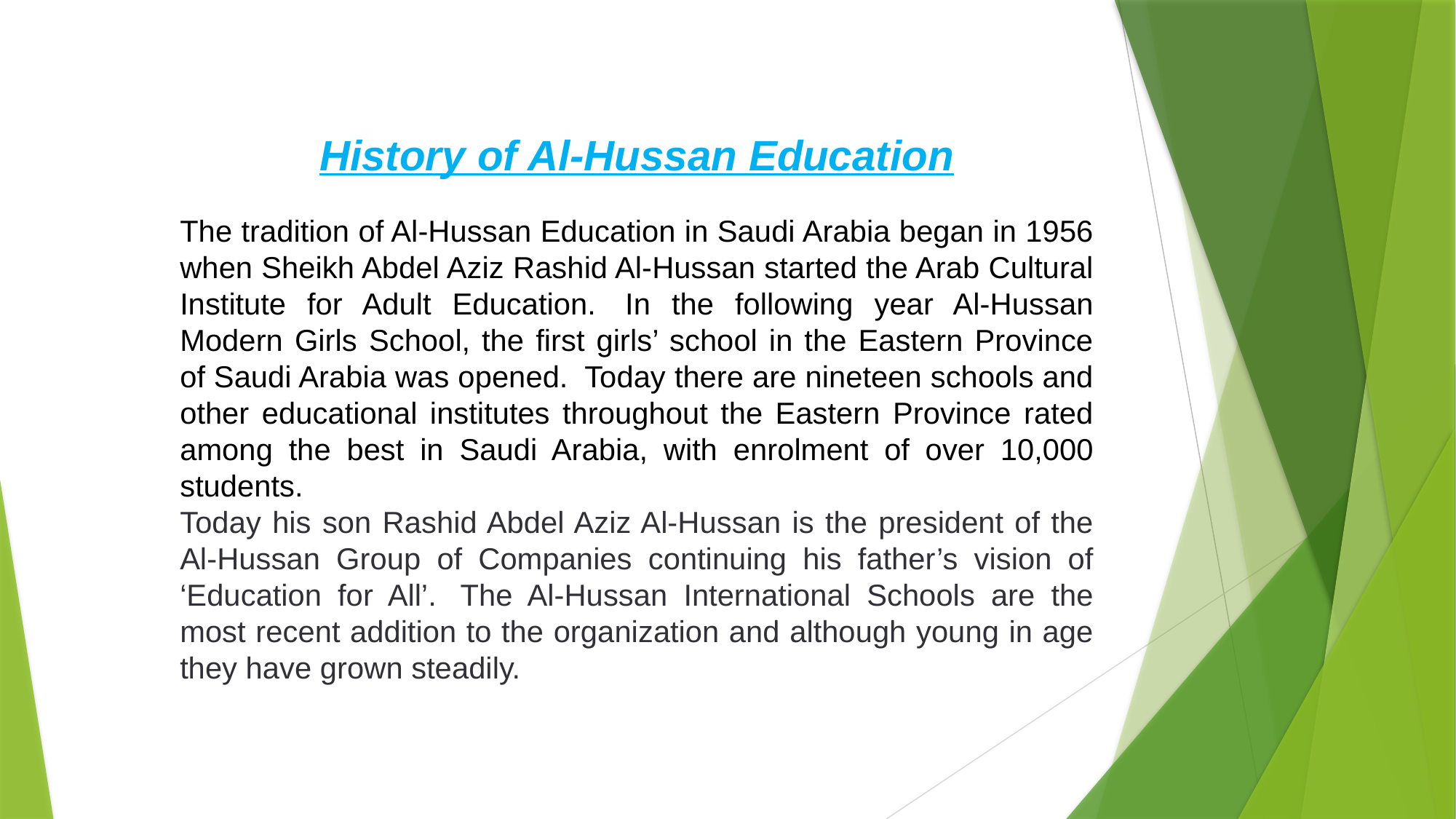

History of Al-Hussan Education

The tradition of Al-Hussan Education in Saudi Arabia began in 1956 when Sheikh Abdel Aziz Rashid Al-Hussan started the Arab Cultural Institute for Adult Education.  In the following year Al-Hussan Modern Girls School, the first girls’ school in the Eastern Province of Saudi Arabia was opened.  Today there are nineteen schools and other educational institutes throughout the Eastern Province rated among the best in Saudi Arabia, with enrolment of over 10,000 students.
Today his son Rashid Abdel Aziz Al-Hussan is the president of the Al-Hussan Group of Companies continuing his father’s vision of ‘Education for All’.  The Al-Hussan International Schools are the most recent addition to the organization and although young in age they have grown steadily.